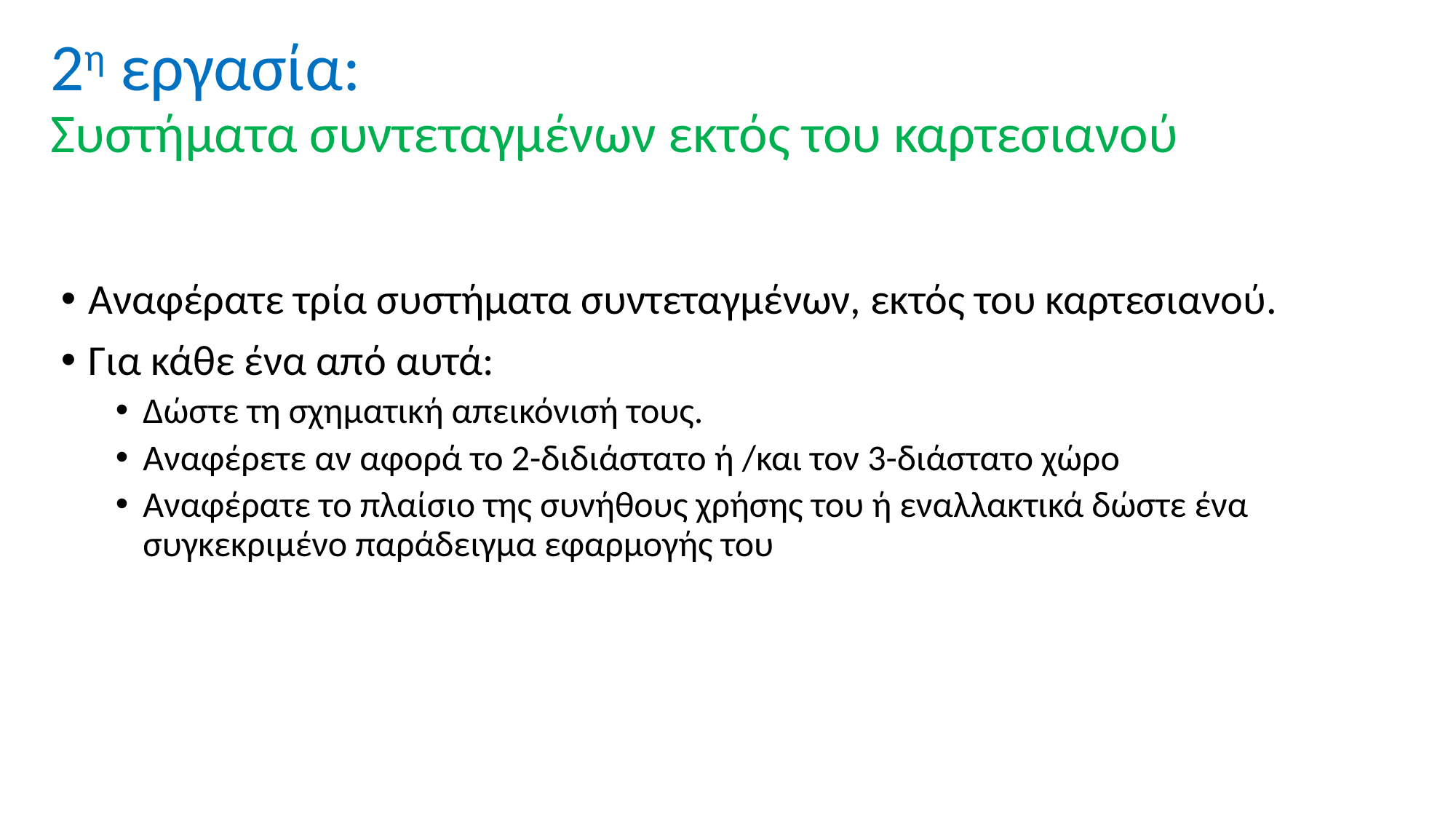

# 2η εργασία: Συστήματα συντεταγμένων εκτός του καρτεσιανού
Αναφέρατε τρία συστήματα συντεταγμένων, εκτός του καρτεσιανού.
Για κάθε ένα από αυτά:
Δώστε τη σχηματική απεικόνισή τους.
Αναφέρετε αν αφορά το 2-διδιάστατο ή /και τον 3-διάστατο χώρο
Αναφέρατε το πλαίσιο της συνήθους χρήσης του ή εναλλακτικά δώστε ένα συγκεκριμένο παράδειγμα εφαρμογής του